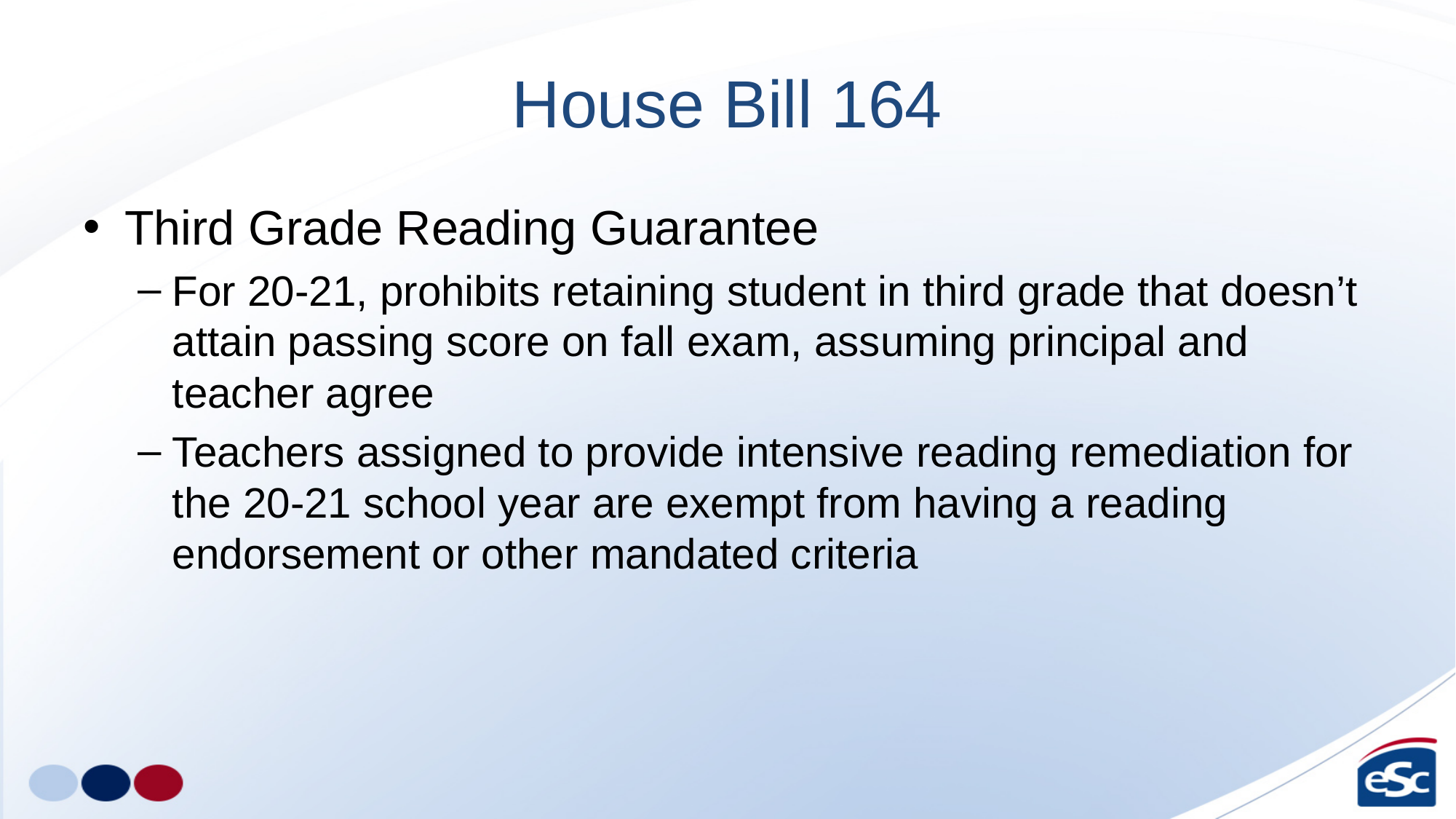

# House Bill 164
Third Grade Reading Guarantee
For 20-21, prohibits retaining student in third grade that doesn’t attain passing score on fall exam, assuming principal and teacher agree
Teachers assigned to provide intensive reading remediation for the 20-21 school year are exempt from having a reading endorsement or other mandated criteria